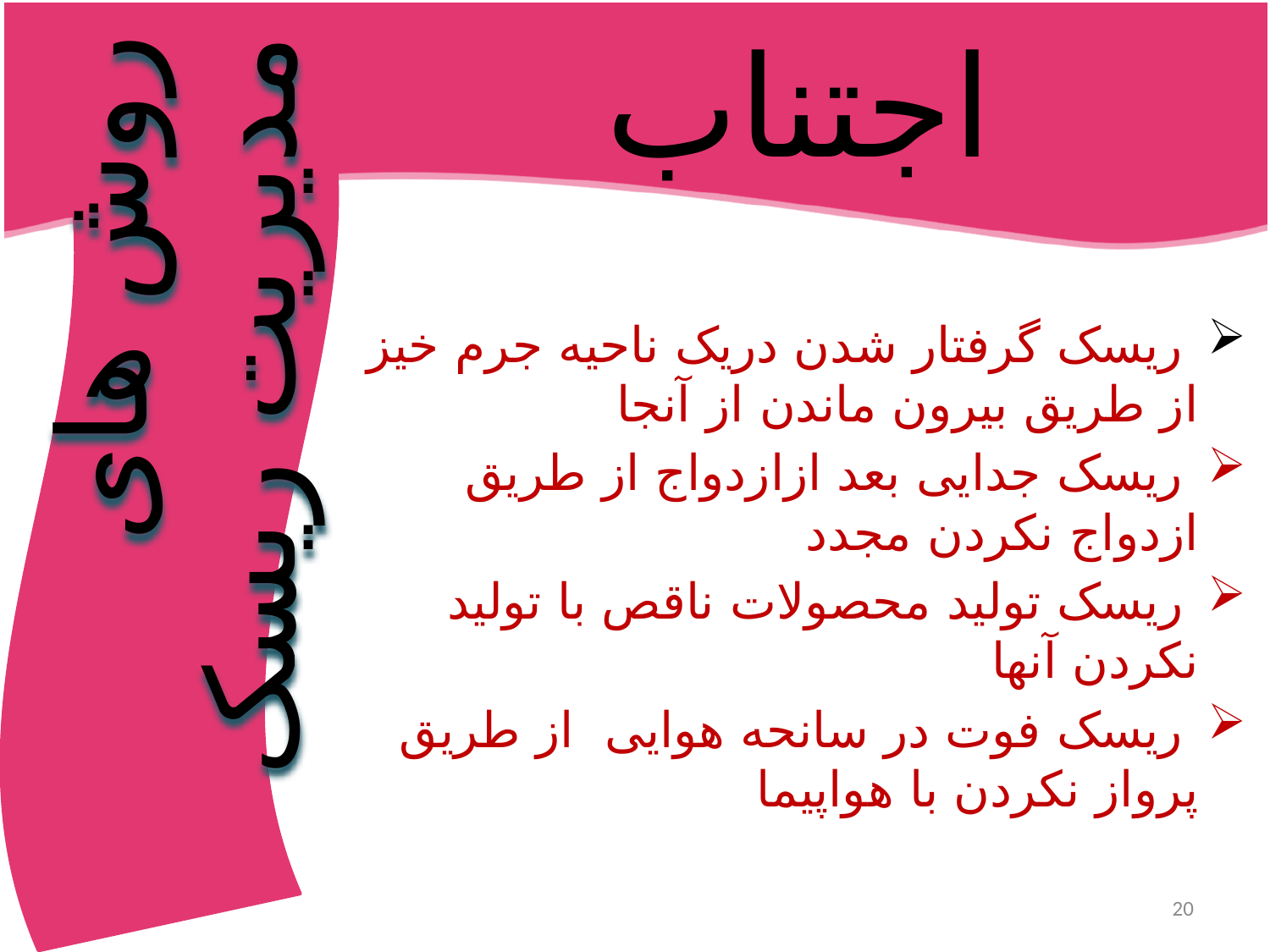

اجتناب

 ریسک گرفتار شدن دریک ناحیه جرم خیز از طریق بیرون ماندن از آنجا
 ریسک جدایی بعد ازازدواج از طریق ازدواج نکردن مجدد
 ریسک تولید محصولات ناقص با تولید نکردن آنها
 ریسک فوت در سانحه هوایی  از طریق پرواز نکردن با هواپیما

# روش های مدیریت ریسک
20